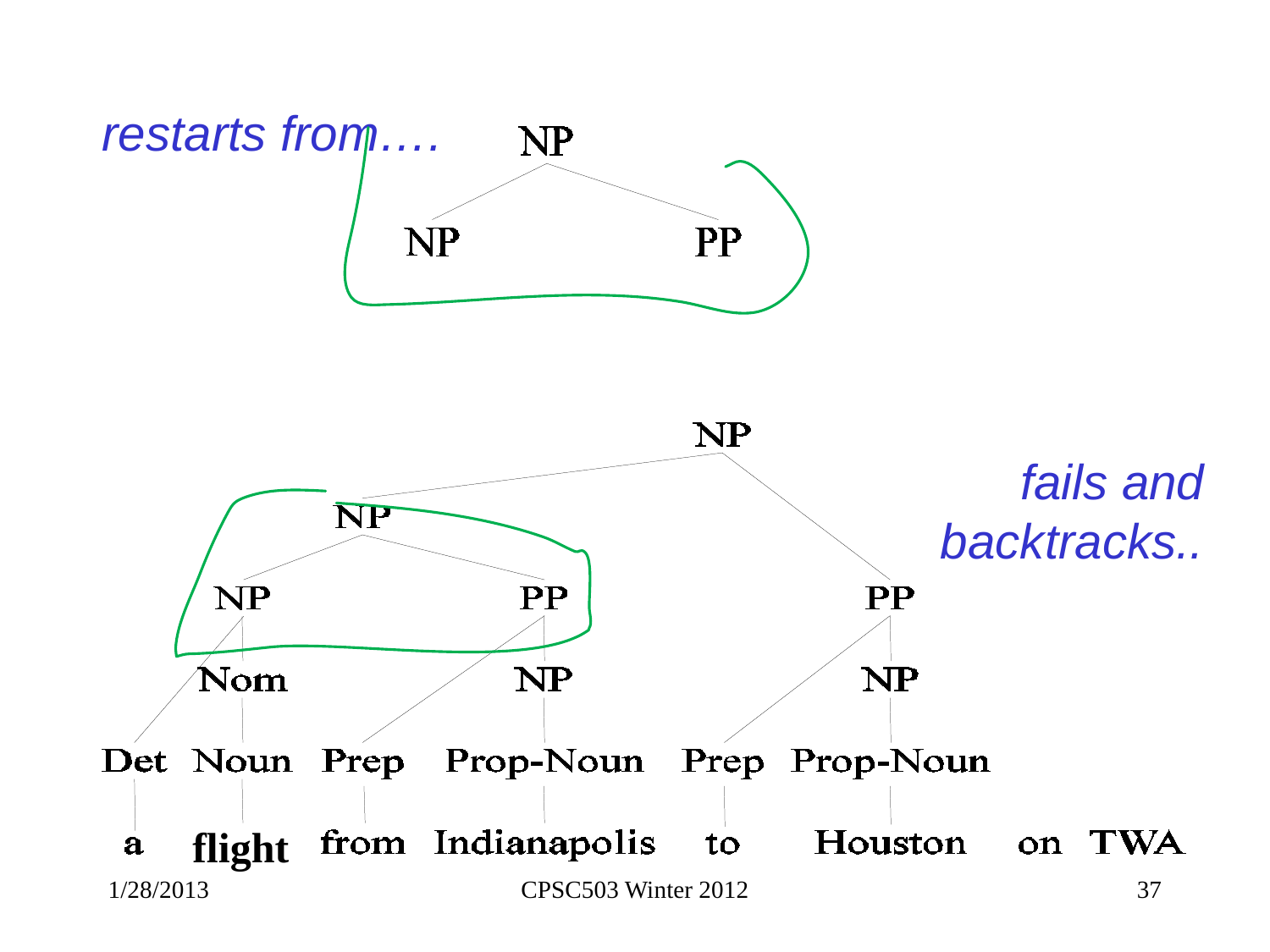

restarts from….

fails and backtracks..

flight

1/28/2013
CPSC503 Winter 2012
37